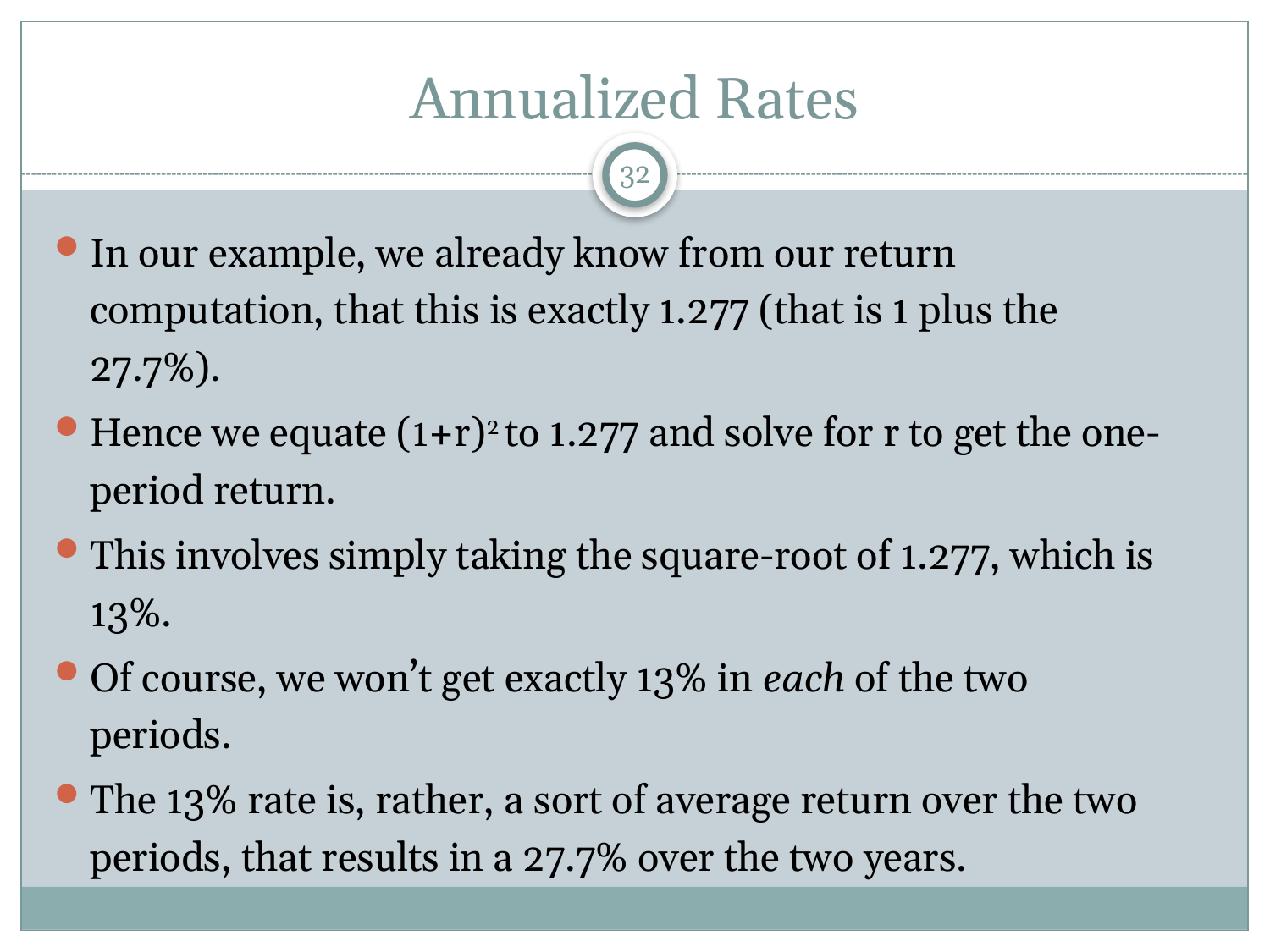

# Annualized Rates
32
In our example, we already know from our return computation, that this is exactly 1.277 (that is 1 plus the 27.7%).
Hence we equate (1+r)2 to 1.277 and solve for r to get the one-period return.
This involves simply taking the square-root of 1.277, which is 13%.
Of course, we won’t get exactly 13% in each of the two periods.
The 13% rate is, rather, a sort of average return over the two periods, that results in a 27.7% over the two years.